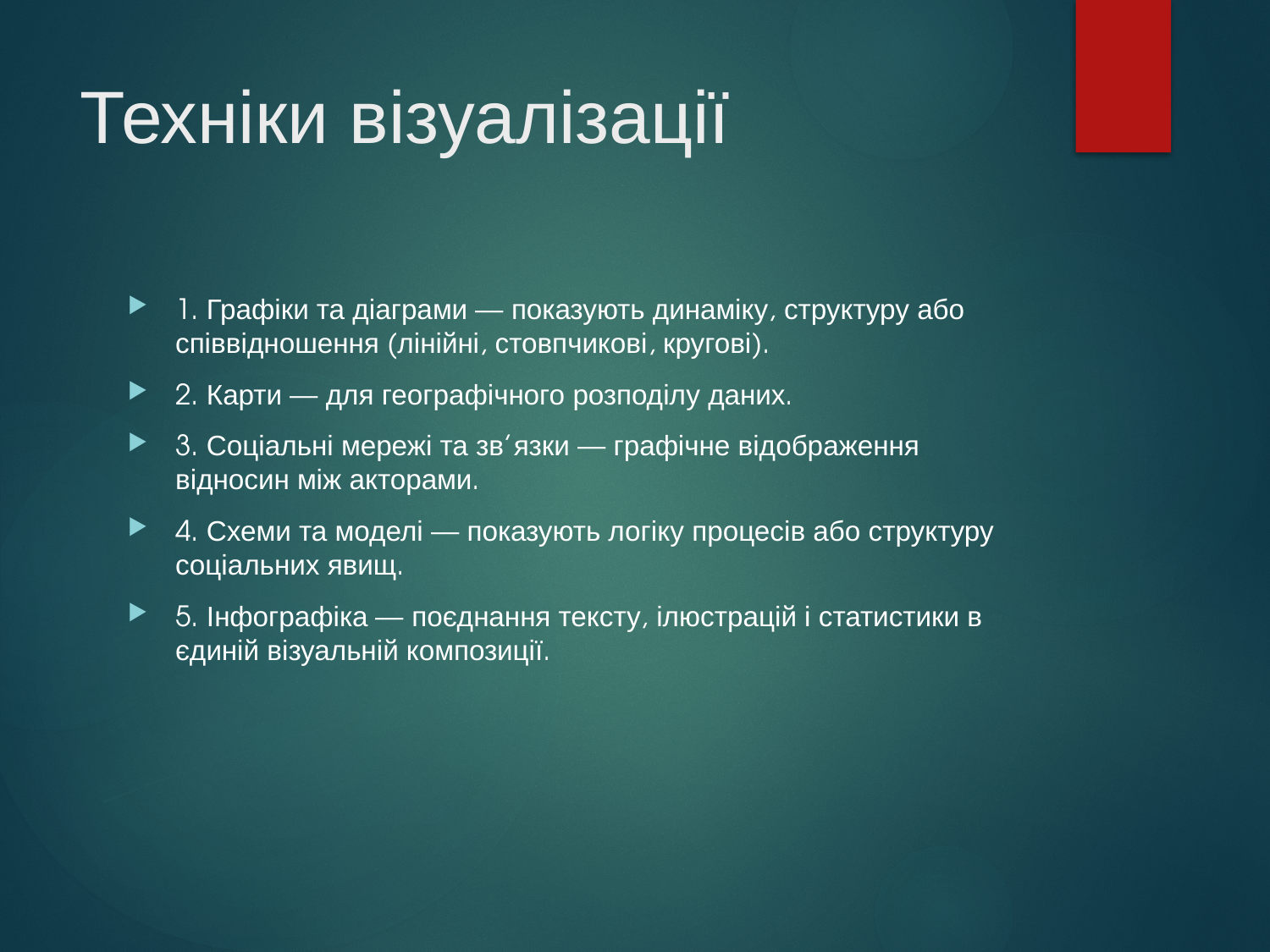

# Техніки візуалізації
1. Графіки та діаграми — показують динаміку, структуру або співвідношення (лінійні, стовпчикові, кругові).
2. Карти — для географічного розподілу даних.
3. Соціальні мережі та зв’язки — графічне відображення відносин між акторами.
4. Схеми та моделі — показують логіку процесів або структуру соціальних явищ.
5. Інфографіка — поєднання тексту, ілюстрацій і статистики в єдиній візуальній композиції.